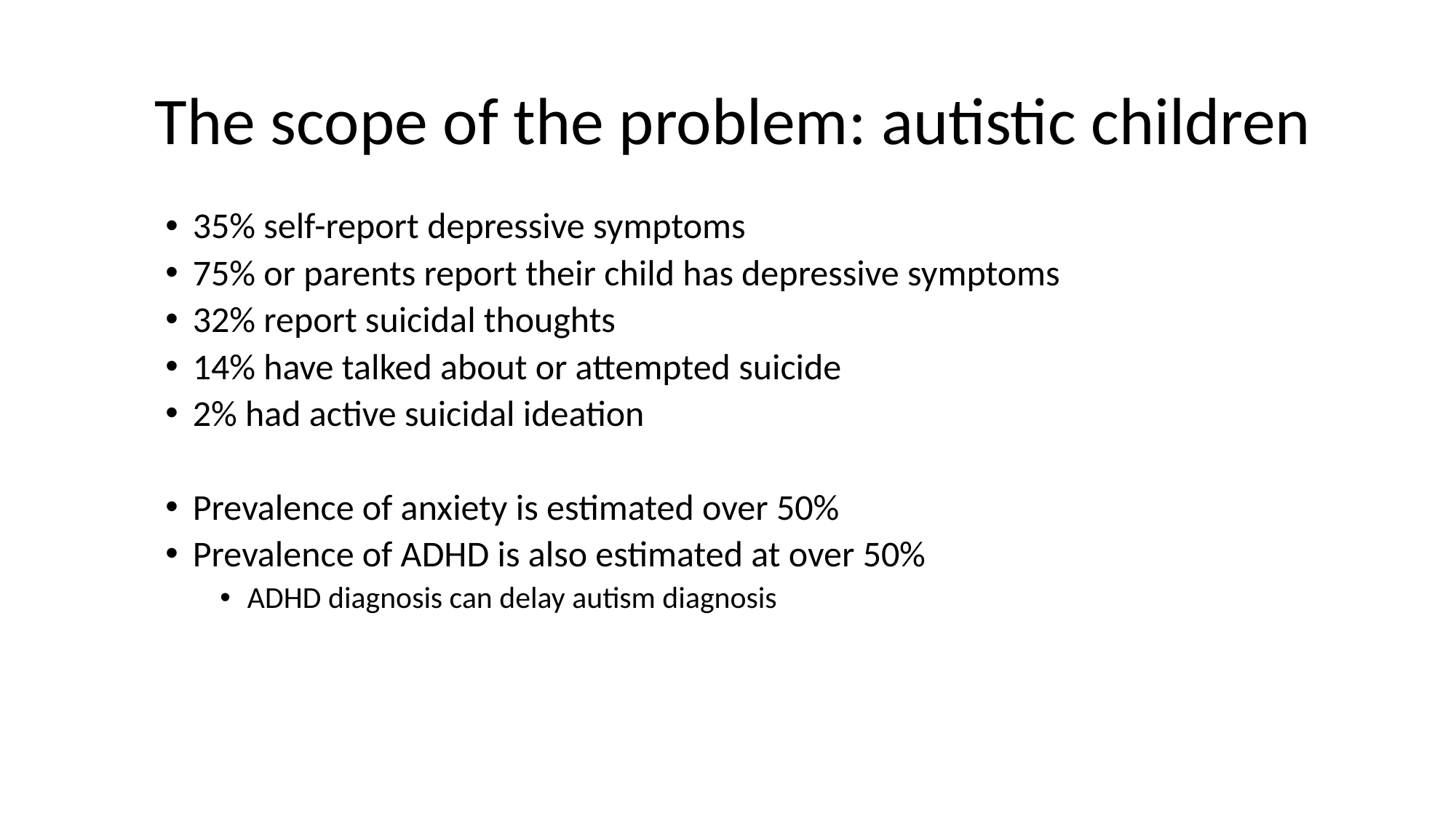

# The scope of the problem: autistic children
35% self-report depressive symptoms
75% or parents report their child has depressive symptoms
32% report suicidal thoughts
14% have talked about or attempted suicide
2% had active suicidal ideation

Prevalence of anxiety is estimated over 50%
Prevalence of ADHD is also estimated at over 50%
ADHD diagnosis can delay autism diagnosis